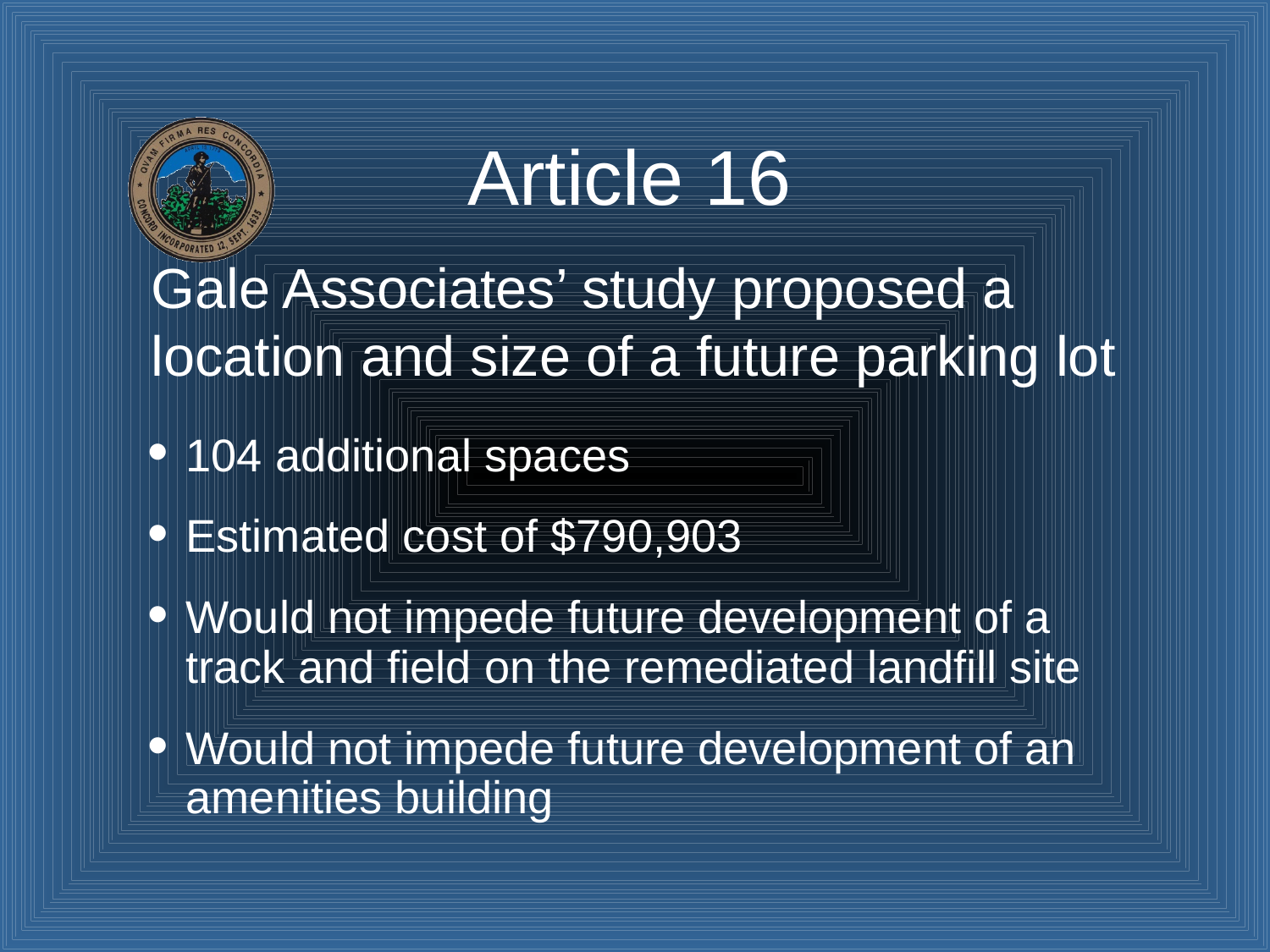

# Article 16
Gale Associates’ study proposed a location and size of a future parking lot
104 additional spaces
Estimated cost of $790,903
Would not impede future development of a track and field on the remediated landfill site
Would not impede future development of an amenities building